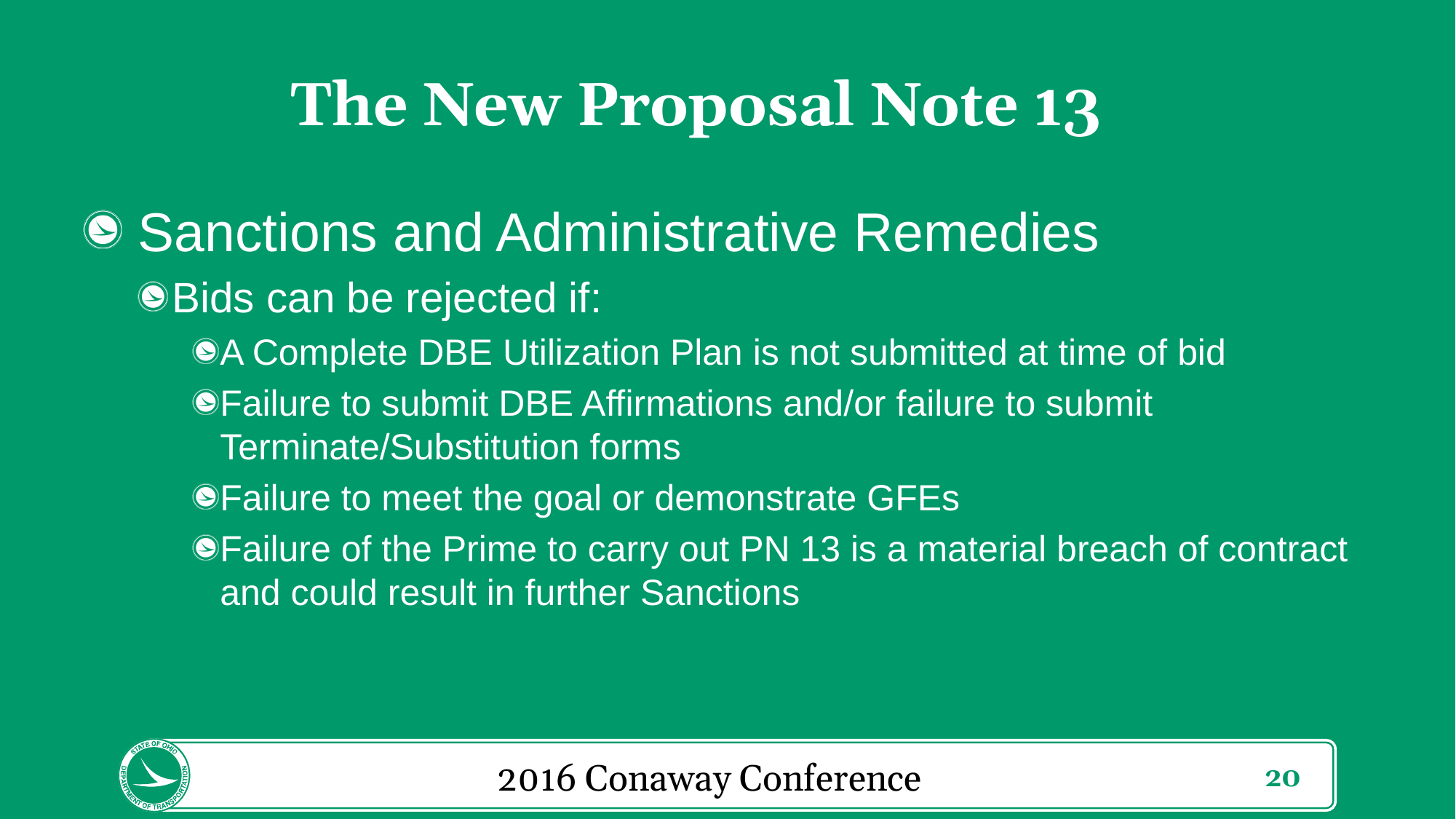

# The New Proposal Note 13
Sanctions and Administrative Remedies
Bids can be rejected if:
A Complete DBE Utilization Plan is not submitted at time of bid
Failure to submit DBE Affirmations and/or failure to submit Terminate/Substitution forms
Failure to meet the goal or demonstrate GFEs
Failure of the Prime to carry out PN 13 is a material breach of contract and could result in further Sanctions
2016 Conaway Conference